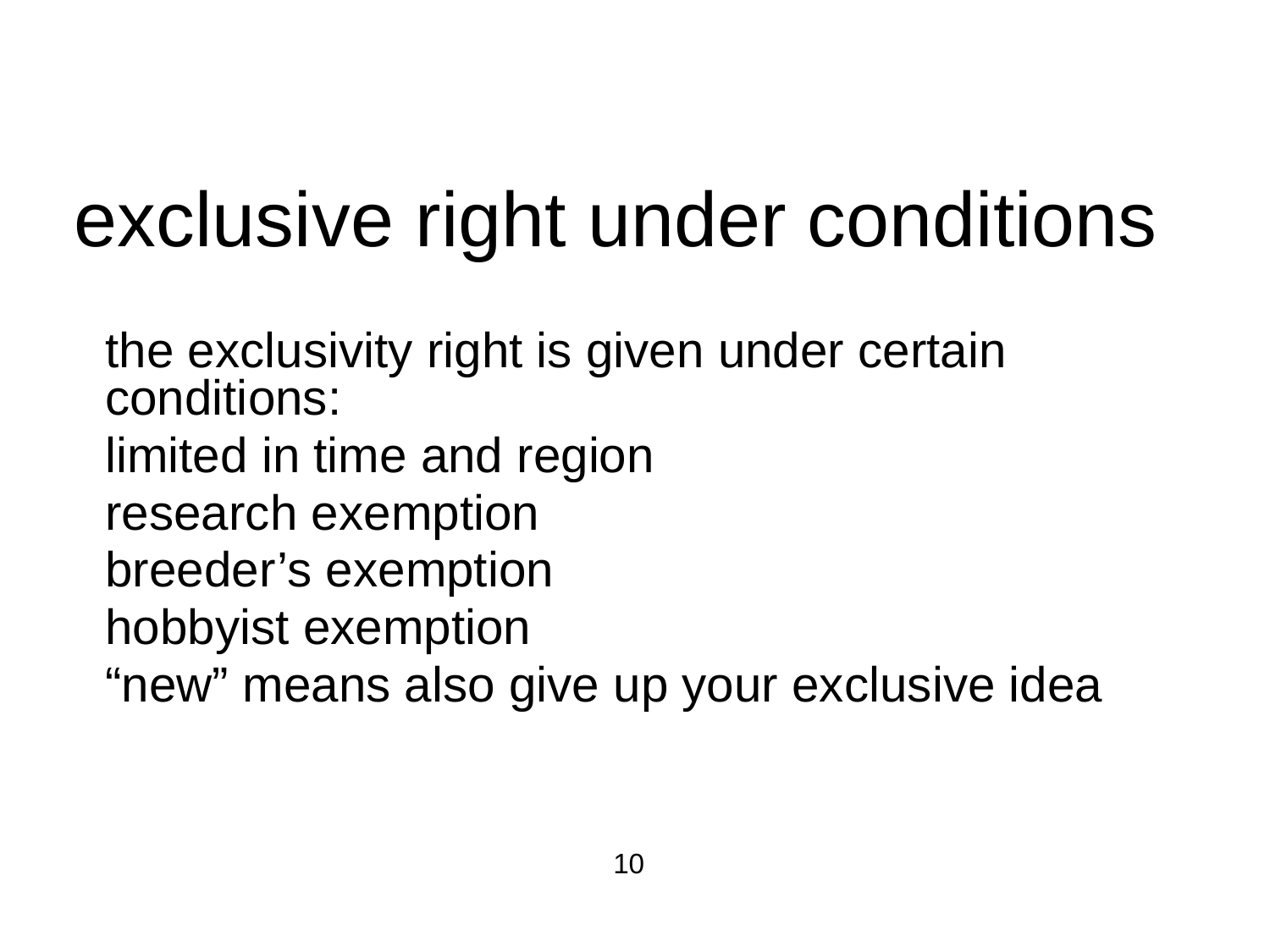

# exclusive right under conditions
	the exclusivity right is given under certain conditions:
	limited in time and region
	research exemption
	breeder’s exemption
	hobbyist exemption
	“new” means also give up your exclusive idea

					10